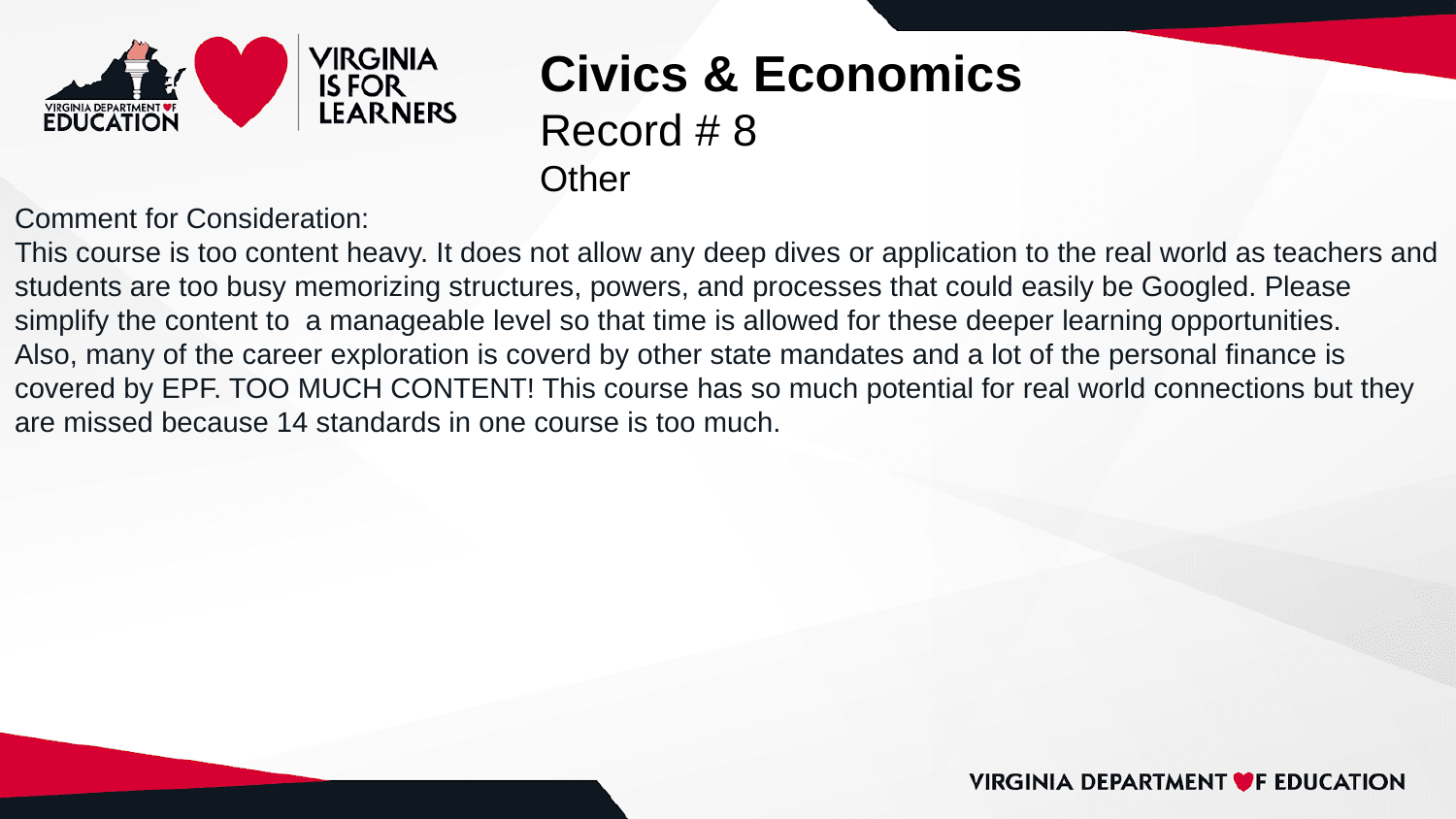

# Civics & Economics
Record # 8
Other
Comment for Consideration:
This course is too content heavy. It does not allow any deep dives or application to the real world as teachers and students are too busy memorizing structures, powers, and processes that could easily be Googled. Please simplify the content to  a manageable level so that time is allowed for these deeper learning opportunities.
Also, many of the career exploration is coverd by other state mandates and a lot of the personal finance is covered by EPF. TOO MUCH CONTENT! This course has so much potential for real world connections but they are missed because 14 standards in one course is too much.